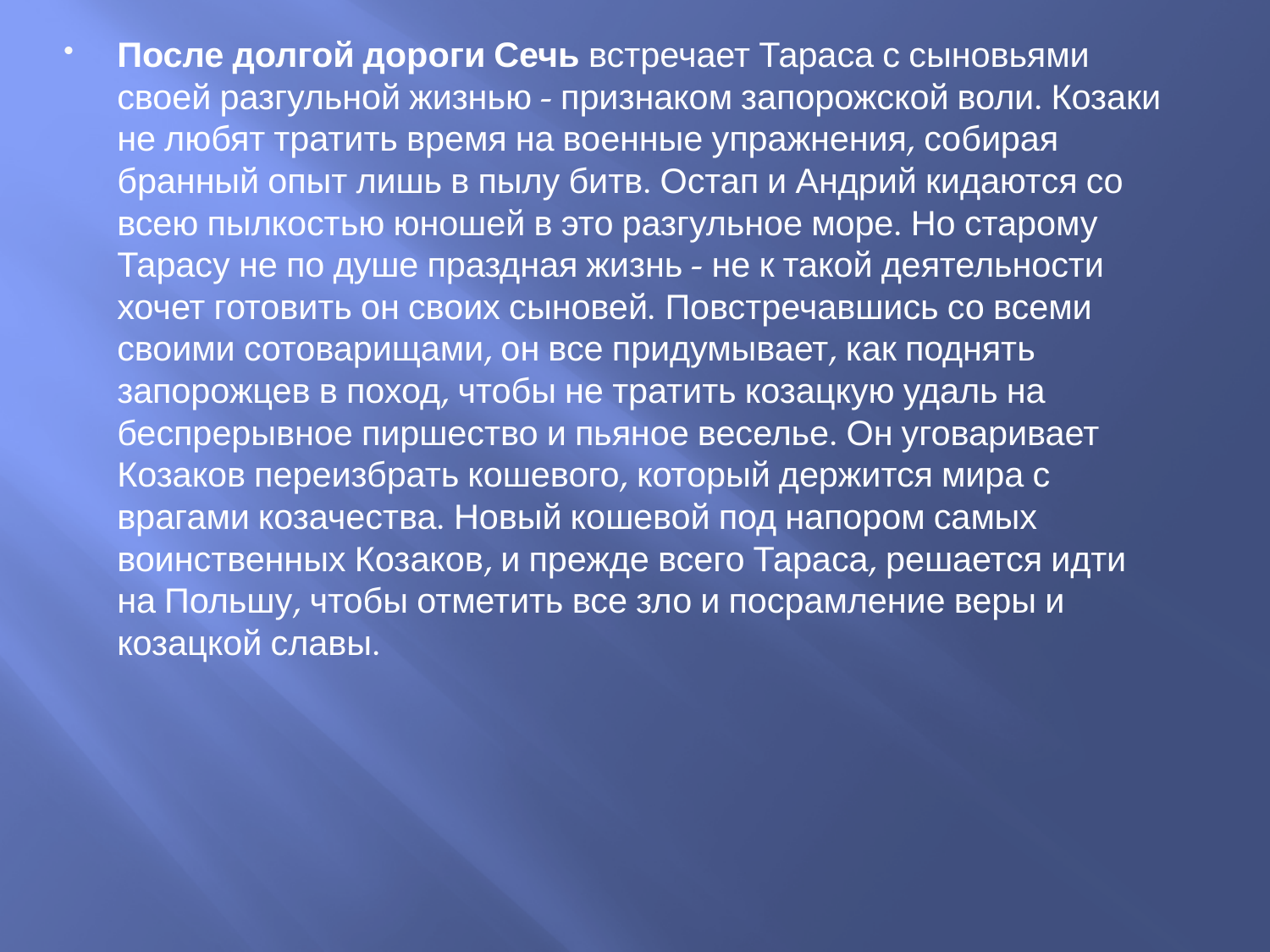

После долгой дороги Сечь встречает Тараса с сыновьями своей разгульной жизнью - признаком запорожской воли. Козаки не любят тратить время на военные упражнения, собирая бранный опыт лишь в пылу битв. Остап и Андрий кидаются со всею пылкостью юношей в это разгульное море. Но старому Тарасу не по душе праздная жизнь - не к такой деятельности хочет готовить он своих сыновей. Повстречавшись со всеми своими сотоварищами, он все придумывает, как поднять запорожцев в поход, чтобы не тратить козацкую удаль на беспрерывное пиршество и пьяное веселье. Он уговаривает Козаков переизбрать кошевого, который держится мира с врагами козачества. Новый кошевой под напором самых воинственных Козаков, и прежде всего Тараса, решается идти на Польшу, чтобы отметить все зло и посрамление веры и козацкой славы.